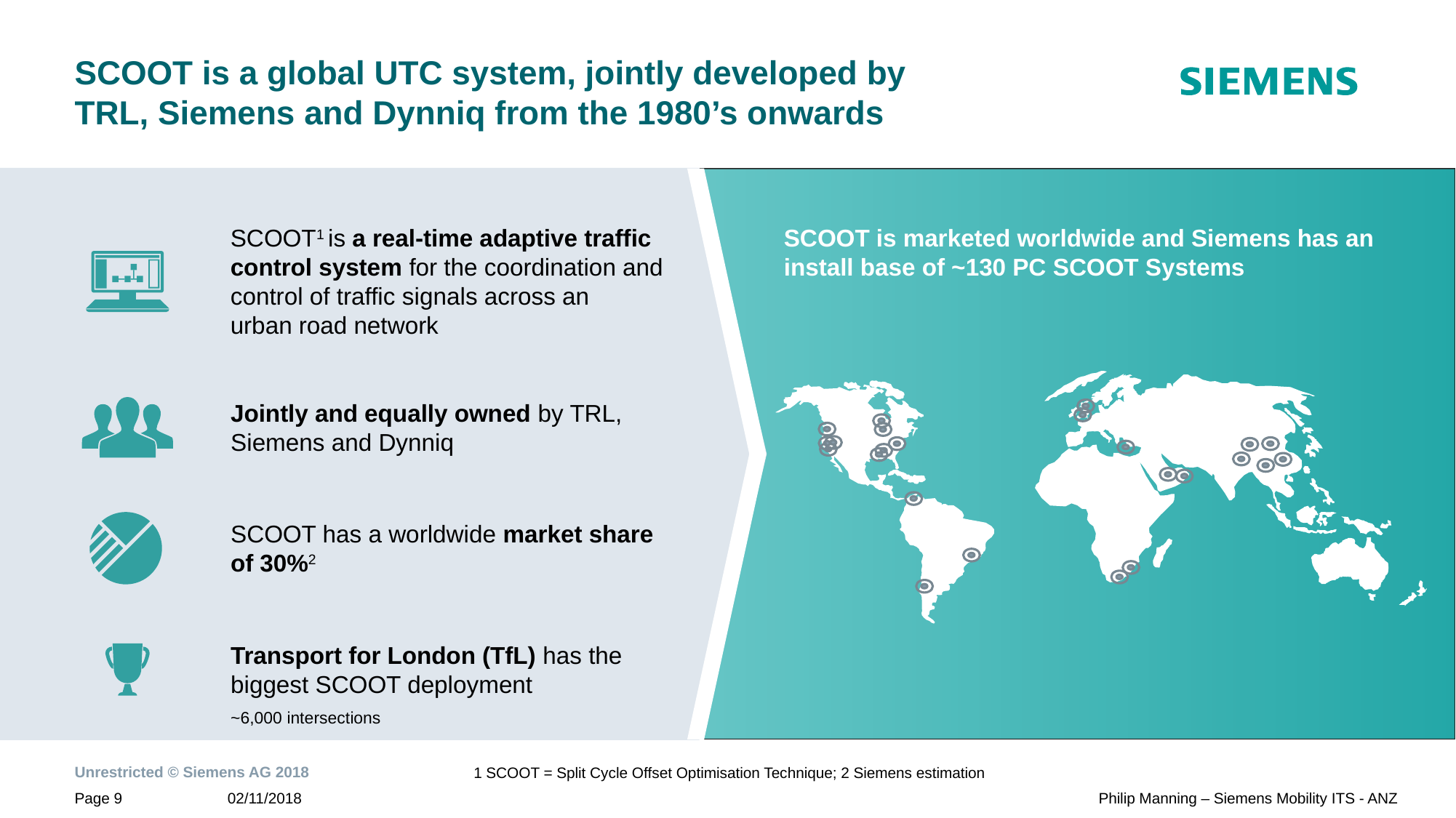

# SCOOT is a global UTC system, jointly developed by TRL, Siemens and Dynniq from the 1980’s onwards

SCOOT1 is a real-time adaptive traffic control system for the coordination and control of traffic signals across an
urban road network

SCOOT is marketed worldwide and Siemens has an install base of ~130 PC SCOOT Systems

Jointly and equally owned by TRL, Siemens and Dynniq

SCOOT has a worldwide market share
of 30%2
Transport for London (TfL) has the
biggest SCOOT deployment
~6,000 intersections

1 SCOOT = Split Cycle Offset Optimisation Technique; 2 Siemens estimation